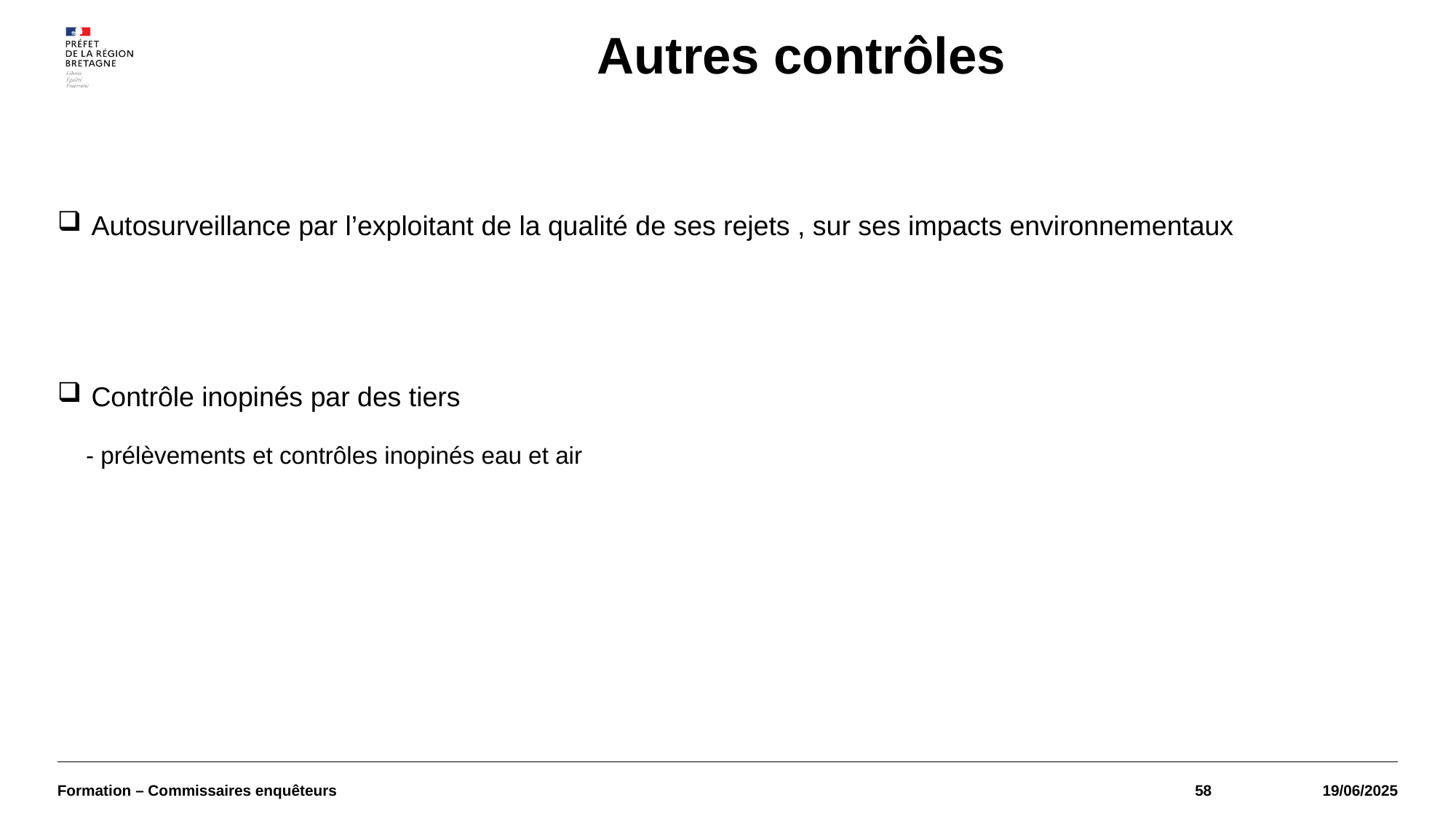

# Autres contrôles
Autosurveillance par l’exploitant de la qualité de ses rejets , sur ses impacts environnementaux

Contrôle inopinés par des tiers
- prélèvements et contrôles inopinés eau et air
Formation – Commissaires enquêteurs
58
19/06/2025